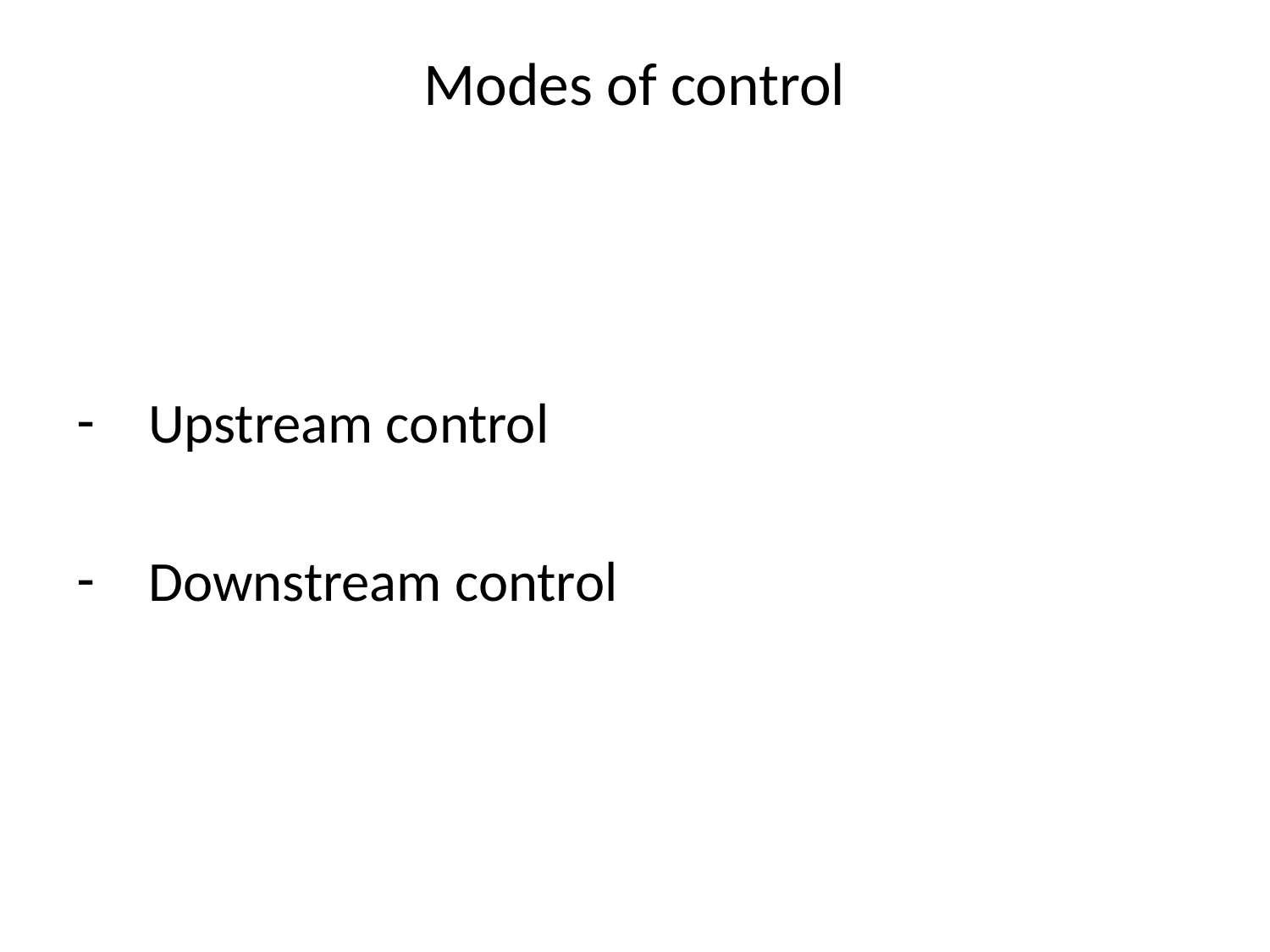

# Modes of control

Upstream control

Downstream control